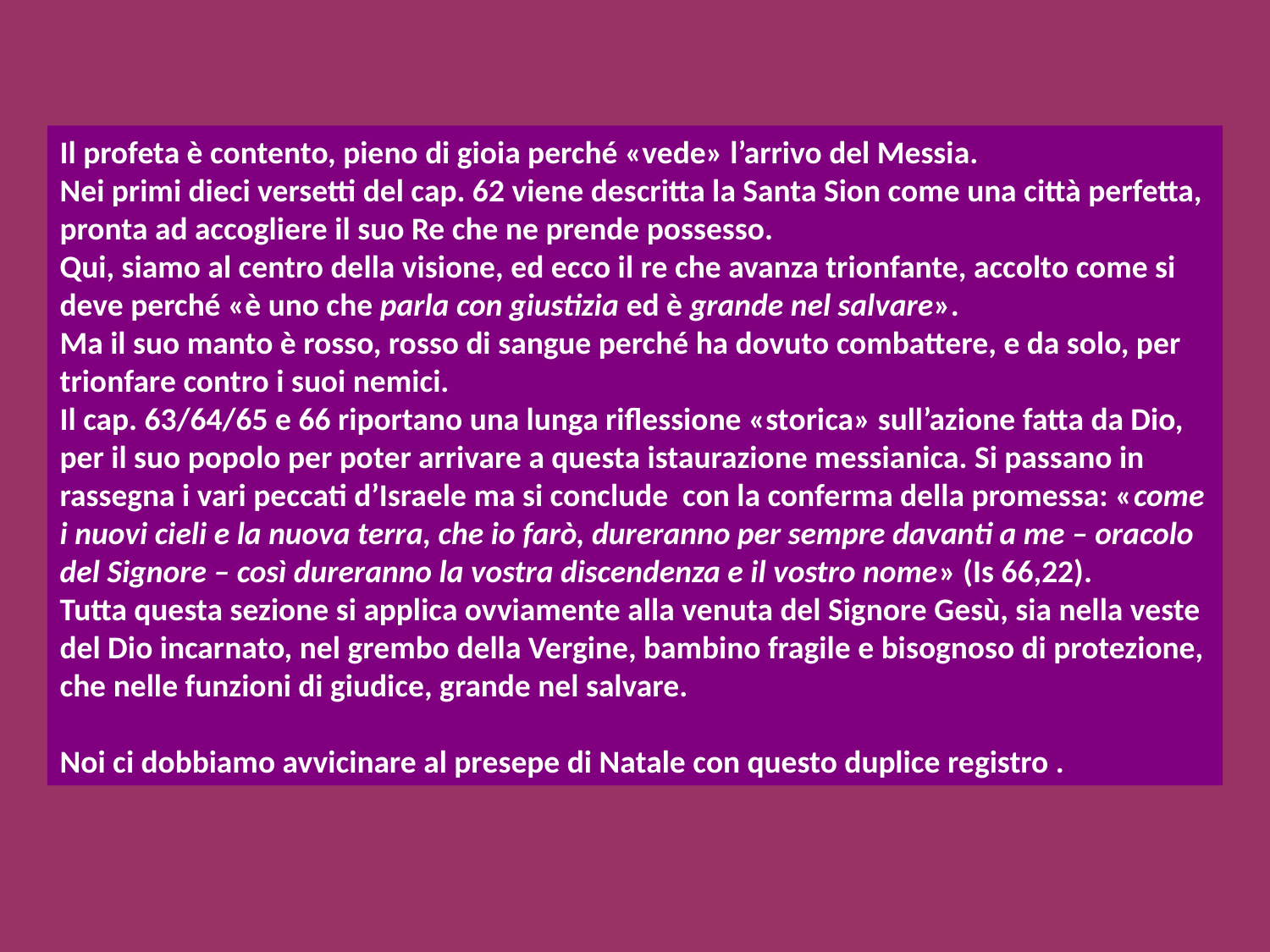

Il profeta è contento, pieno di gioia perché «vede» l’arrivo del Messia.
Nei primi dieci versetti del cap. 62 viene descritta la Santa Sion come una città perfetta, pronta ad accogliere il suo Re che ne prende possesso.
Qui, siamo al centro della visione, ed ecco il re che avanza trionfante, accolto come si deve perché «è uno che parla con giustizia ed è grande nel salvare».
Ma il suo manto è rosso, rosso di sangue perché ha dovuto combattere, e da solo, per trionfare contro i suoi nemici.
Il cap. 63/64/65 e 66 riportano una lunga riflessione «storica» sull’azione fatta da Dio, per il suo popolo per poter arrivare a questa istaurazione messianica. Si passano in rassegna i vari peccati d’Israele ma si conclude  con la conferma della promessa: «come i nuovi cieli e la nuova terra, che io farò, dureranno per sempre davanti a me – oracolo del Signore – così dureranno la vostra discendenza e il vostro nome» (Is 66,22).
Tutta questa sezione si applica ovviamente alla venuta del Signore Gesù, sia nella veste del Dio incarnato, nel grembo della Vergine, bambino fragile e bisognoso di protezione, che nelle funzioni di giudice, grande nel salvare.

Noi ci dobbiamo avvicinare al presepe di Natale con questo duplice registro .